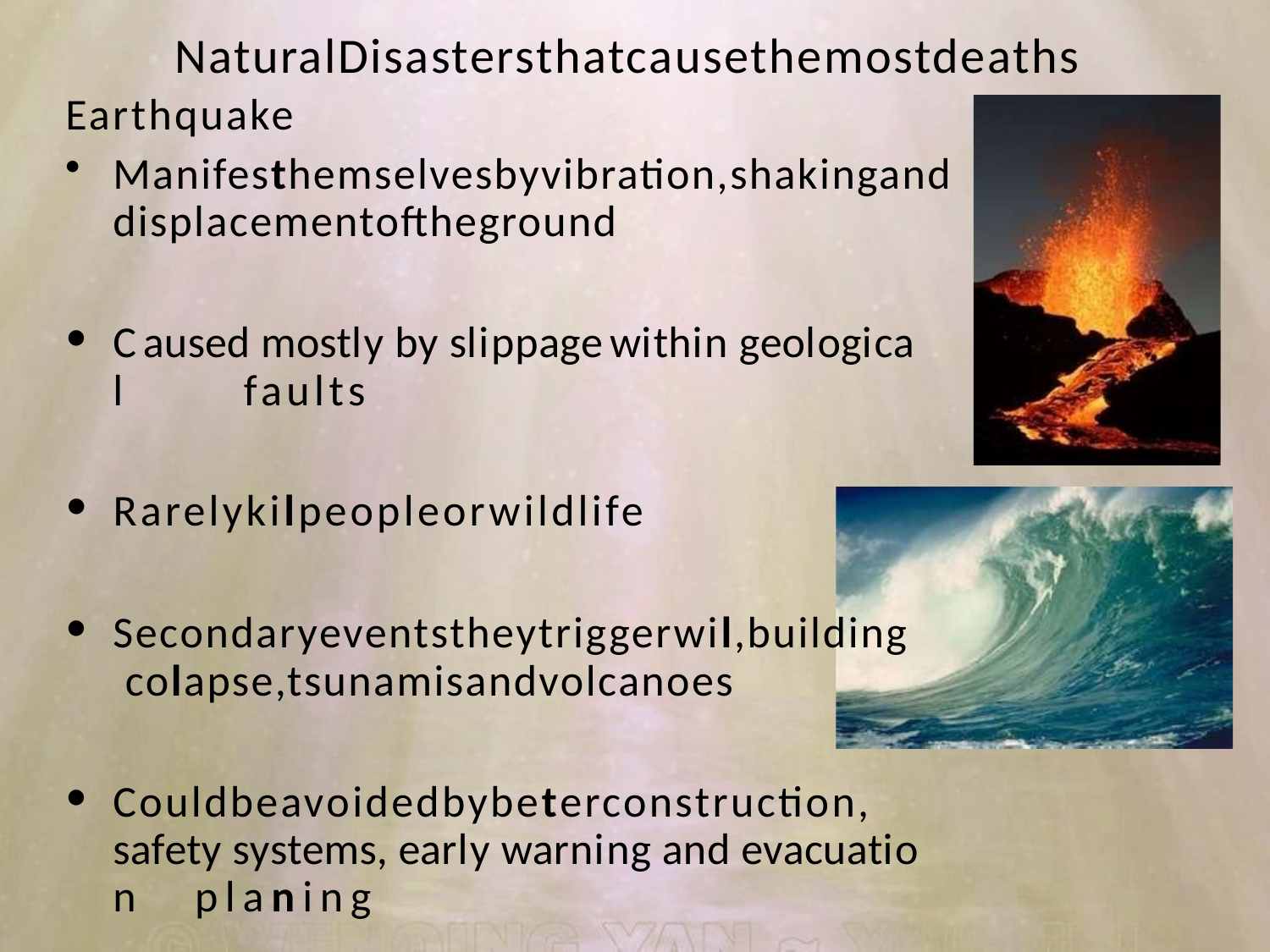

# NaturalDisastersthatcausethemostdeaths
Earthquake
Manifesthemselvesbyvibration,shakingand  displacementoftheground

Causedmostlybyslippagewithingeological  faults

Rarelykilpeopleorwildlife

Secondaryeventstheytriggerwil,building  colapse,tsunamisandvolcanoes

Couldbeavoidedbybeterconstruction,  safetysystems,earlywarningandevacuation  planing